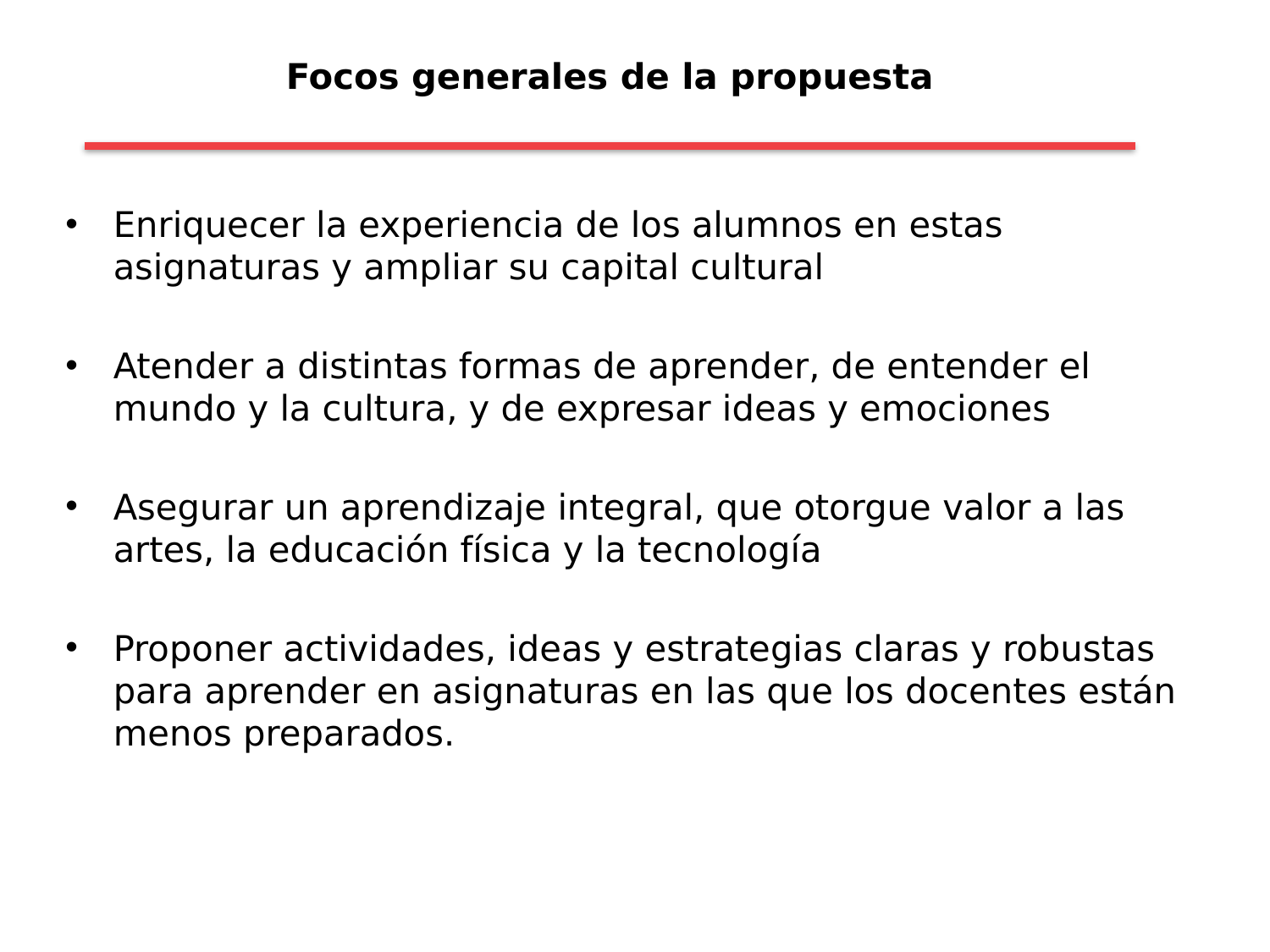

Focos generales de la propuesta
Enriquecer la experiencia de los alumnos en estas asignaturas y ampliar su capital cultural

Atender a distintas formas de aprender, de entender el mundo y la cultura, y de expresar ideas y emociones

Asegurar un aprendizaje integral, que otorgue valor a las artes, la educación física y la tecnología

Proponer actividades, ideas y estrategias claras y robustas para aprender en asignaturas en las que los docentes están menos preparados.